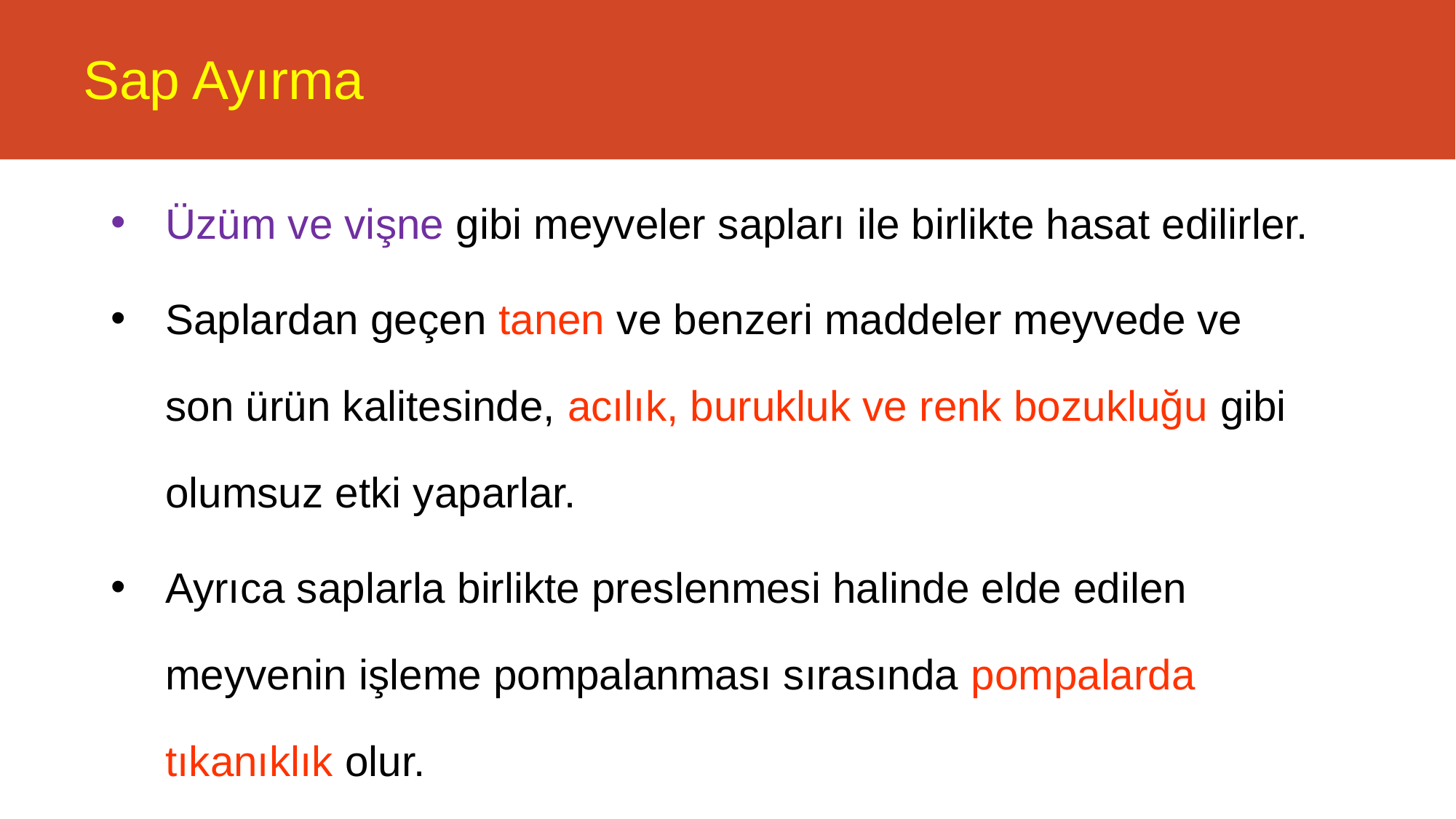

# Sap Ayırma
Üzüm ve vişne gibi meyveler sapları ile birlikte hasat edilirler.
Saplardan geçen tanen ve benzeri maddeler meyvede ve son ürün kalitesinde, acılık, burukluk ve renk bozukluğu gibi olumsuz etki yaparlar.
Ayrıca saplarla birlikte preslenmesi halinde elde edilen meyvenin işleme pompalanması sırasında pompalarda tıkanıklık olur.